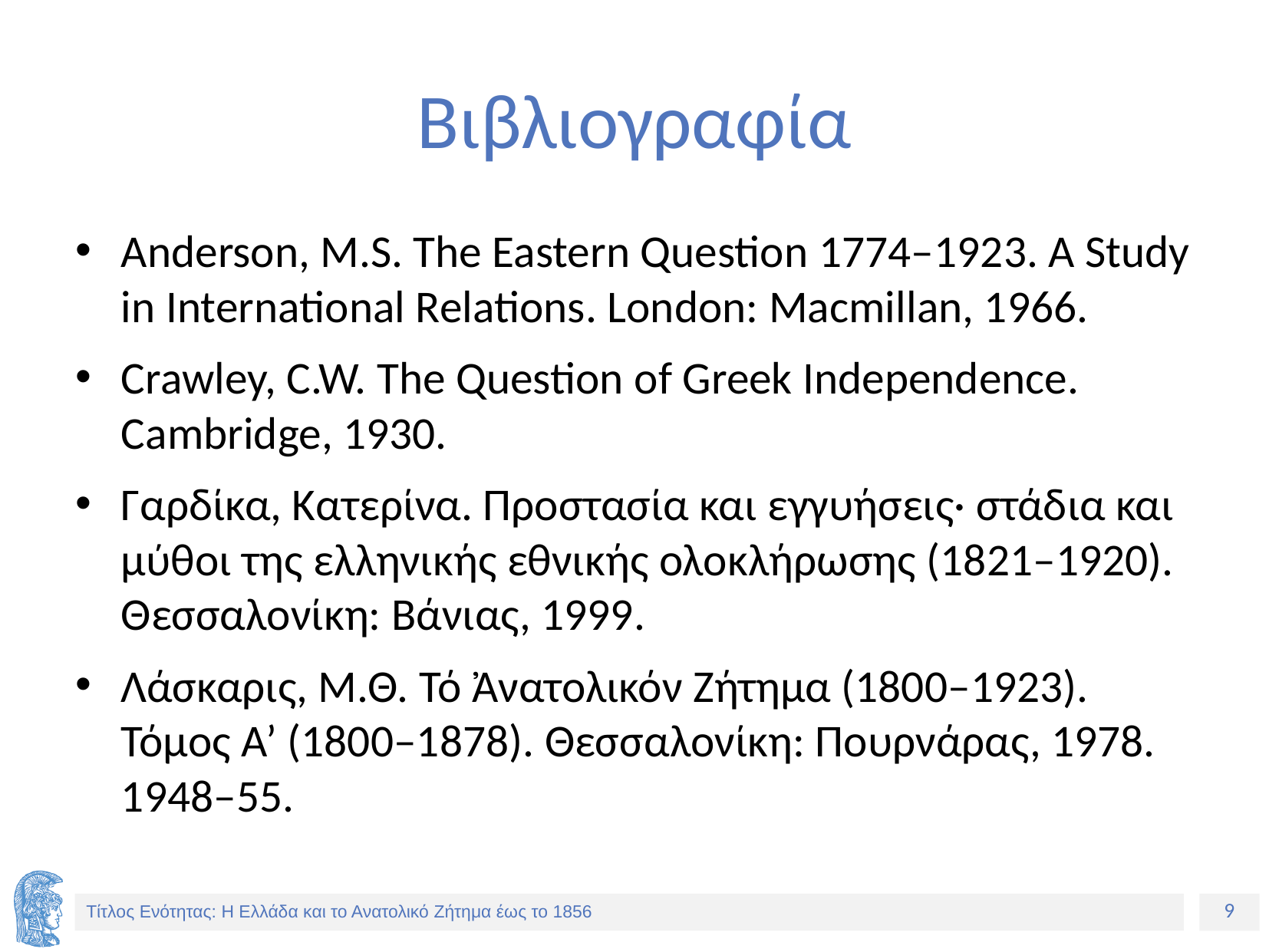

# Βιβλιογραφία
Anderson, M.S. The Eastern Question 1774–1923. A Study in International Relations. London: Macmillan, 1966.
Crawley, C.W. The Question of Greek Independence. Cambridge, 1930.
Γαρδίκα, Κατερίνα. Προστασία και εγγυήσεις· στάδια και μύθοι της ελληνικής εθνικής ολοκλήρωσης (1821–1920). Θεσσαλονίκη: Βάνιας, 1999.
Λάσκαρις, Μ.Θ. Τό Ἀνατολικόν Ζήτημα (1800–1923). Τόμος Α’ (1800–1878). Θεσσαλονίκη: Πουρνάρας, 1978. 1948–55.